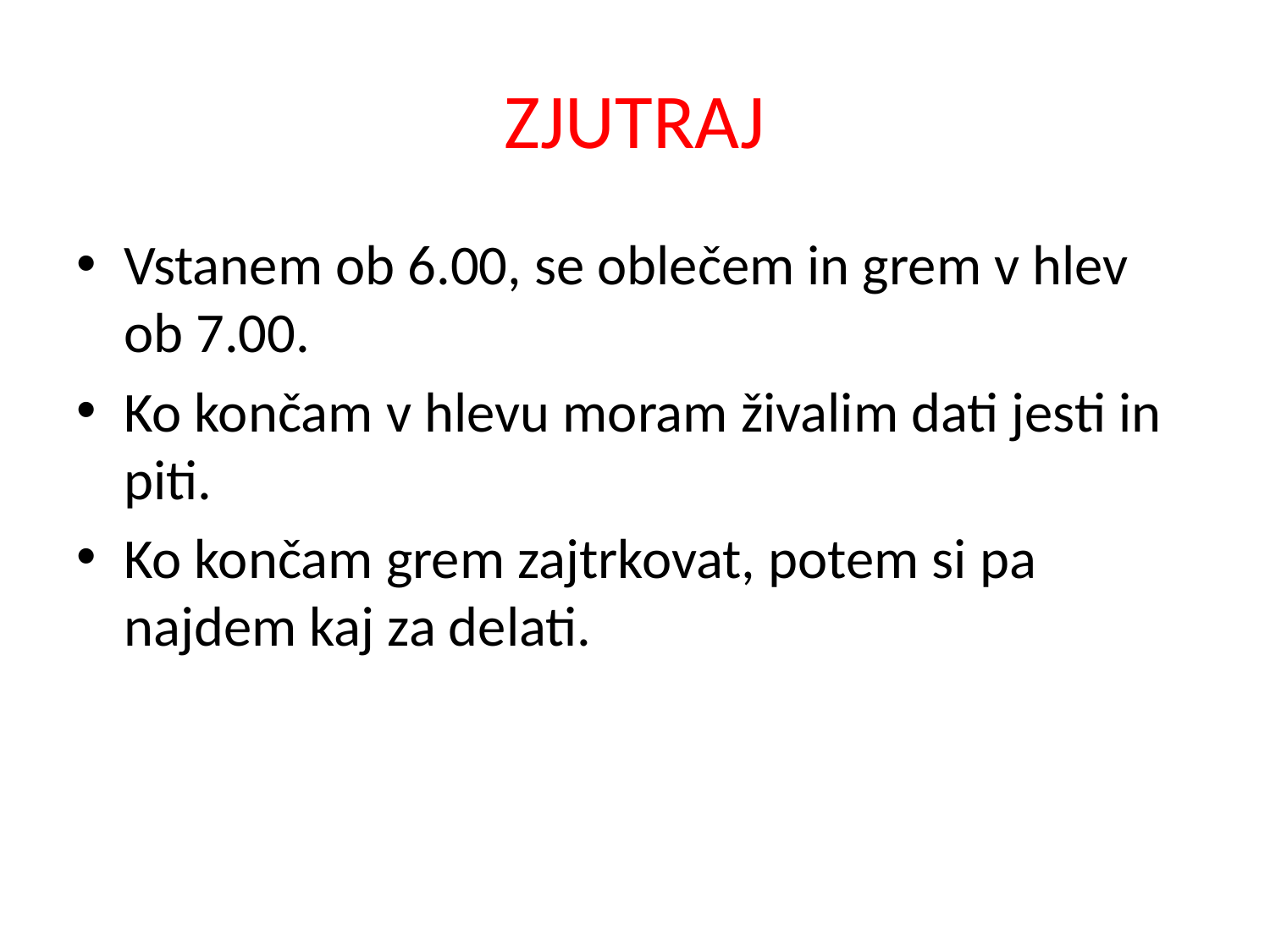

# ZJUTRAJ
Vstanem ob 6.00, se oblečem in grem v hlev ob 7.00.
Ko končam v hlevu moram živalim dati jesti in piti.
Ko končam grem zajtrkovat, potem si pa najdem kaj za delati.